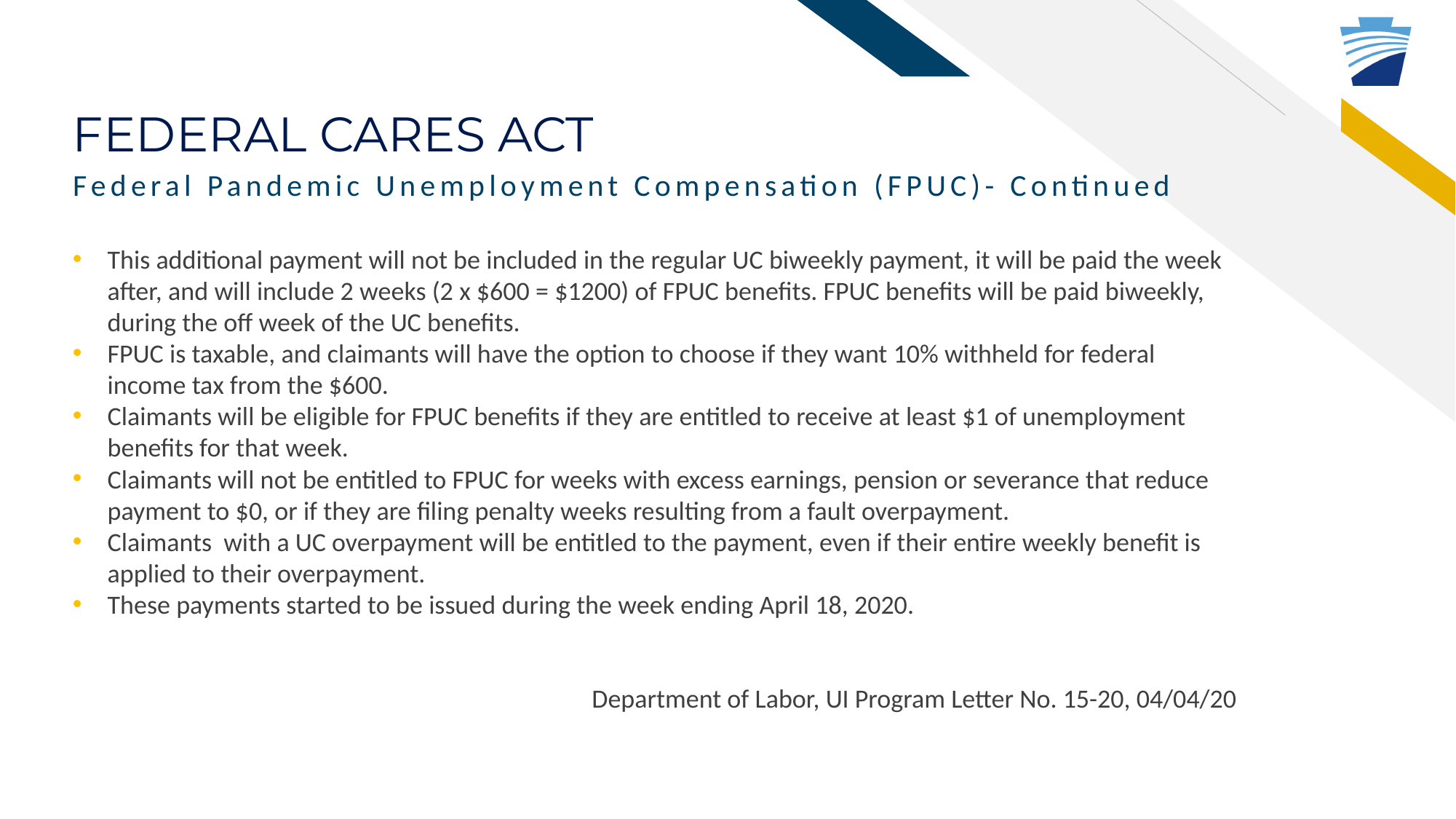

# Federal Cares act
Federal Pandemic Unemployment Compensation (FPUC)- Continued
This additional payment will not be included in the regular UC biweekly payment, it will be paid the week after, and will include 2 weeks (2 x $600 = $1200) of FPUC benefits. FPUC benefits will be paid biweekly, during the off week of the UC benefits.
FPUC is taxable, and claimants will have the option to choose if they want 10% withheld for federal income tax from the $600.
Claimants will be eligible for FPUC benefits if they are entitled to receive at least $1 of unemployment benefits for that week.
Claimants will not be entitled to FPUC for weeks with excess earnings, pension or severance that reduce payment to $0, or if they are filing penalty weeks resulting from a fault overpayment.
Claimants  with a UC overpayment will be entitled to the payment, even if their entire weekly benefit is applied to their overpayment.
These payments started to be issued during the week ending April 18, 2020.

Department of Labor, UI Program Letter No. 15-20, 04/04/20